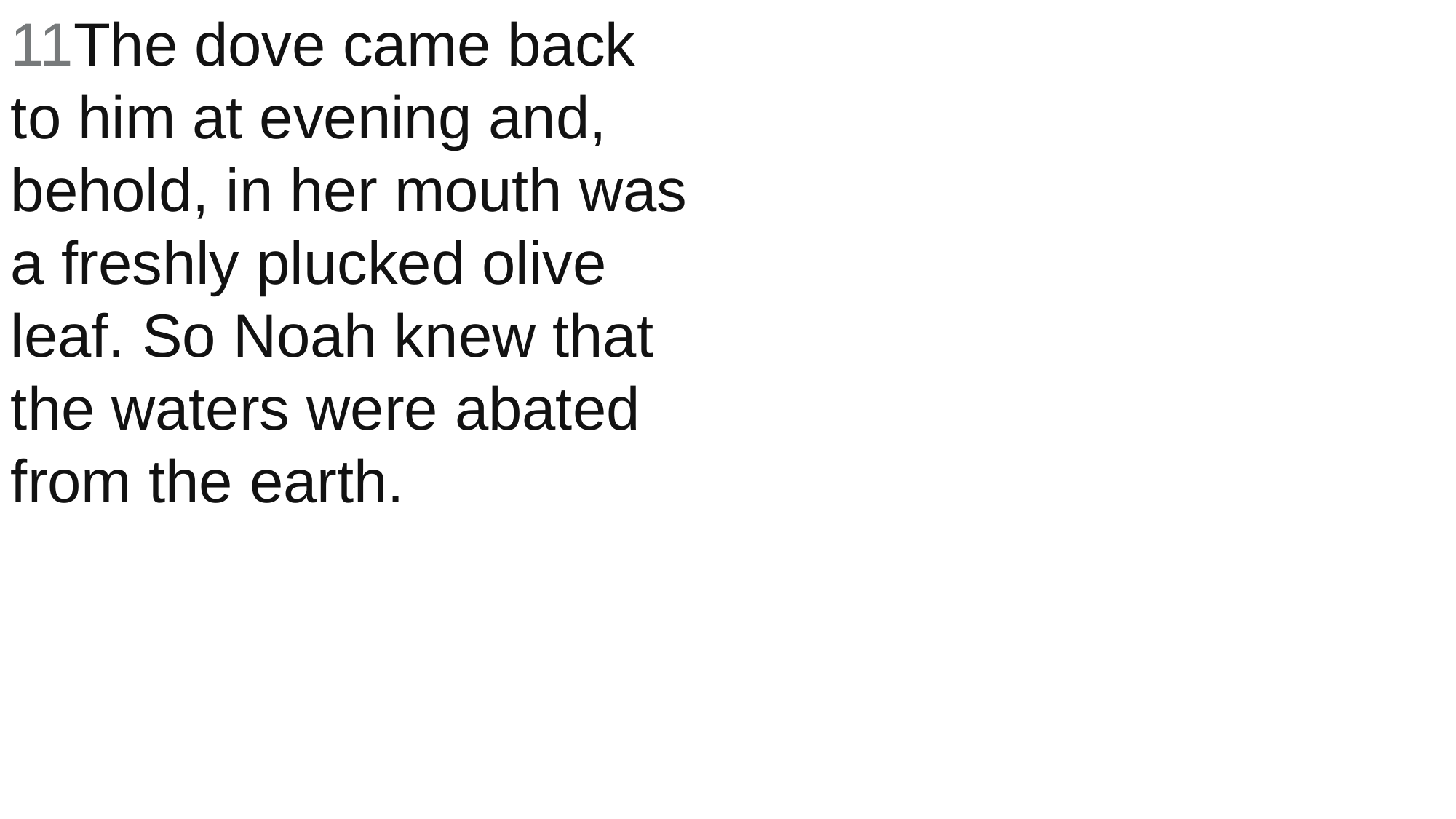

11The dove came back to him at evening and, behold, in her mouth was a freshly plucked olive leaf. So Noah knew that the waters were abated from the earth.